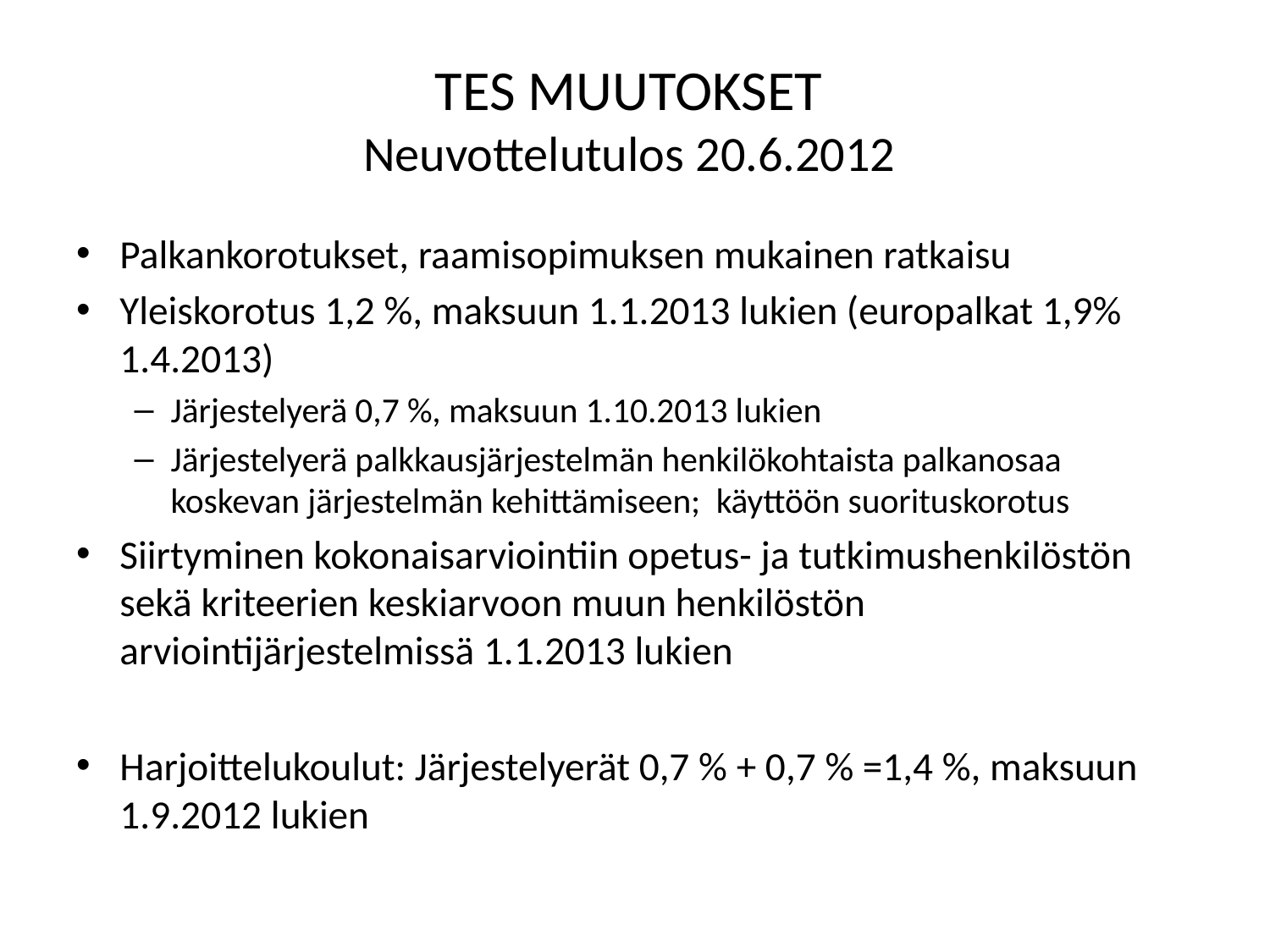

# TES MUUTOKSET Neuvottelutulos 20.6.2012
Palkankorotukset, raamisopimuksen mukainen ratkaisu
Yleiskorotus 1,2 %, maksuun 1.1.2013 lukien (europalkat 1,9% 1.4.2013)
Järjestelyerä 0,7 %, maksuun 1.10.2013 lukien
Järjestelyerä palkkausjärjestelmän henkilökohtaista palkanosaa koskevan järjestelmän kehittämiseen;  käyttöön suorituskorotus
Siirtyminen kokonaisarviointiin opetus- ja tutkimushenkilöstön sekä kriteerien keskiarvoon muun henkilöstön arviointijärjestelmissä 1.1.2013 lukien

Harjoittelukoulut: Järjestelyerät 0,7 % + 0,7 % =1,4 %, maksuun 1.9.2012 lukien